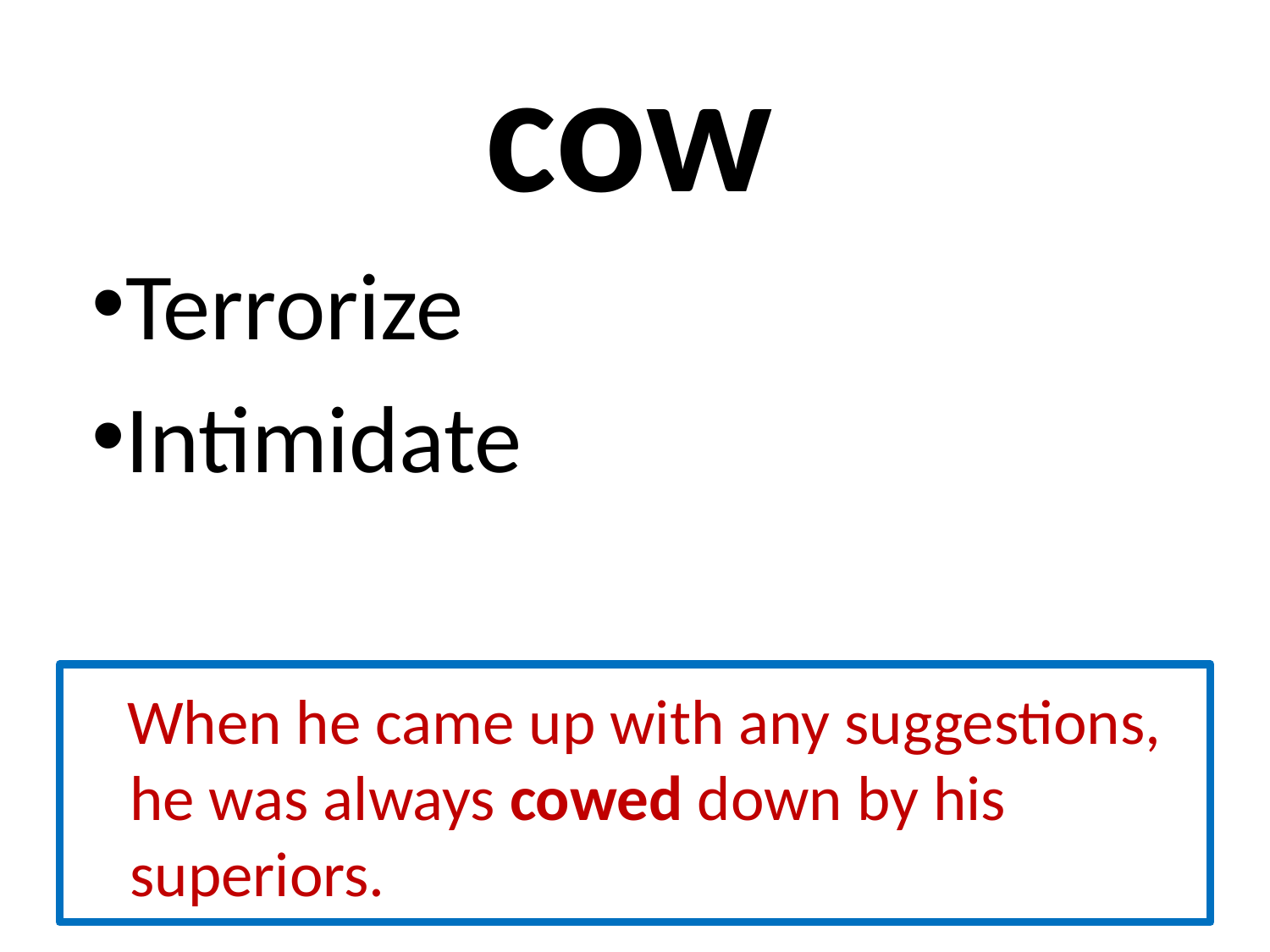

# cow
Terrorize
Intimidate

    When he came up with any suggestions, he was always cowed down by his superiors.